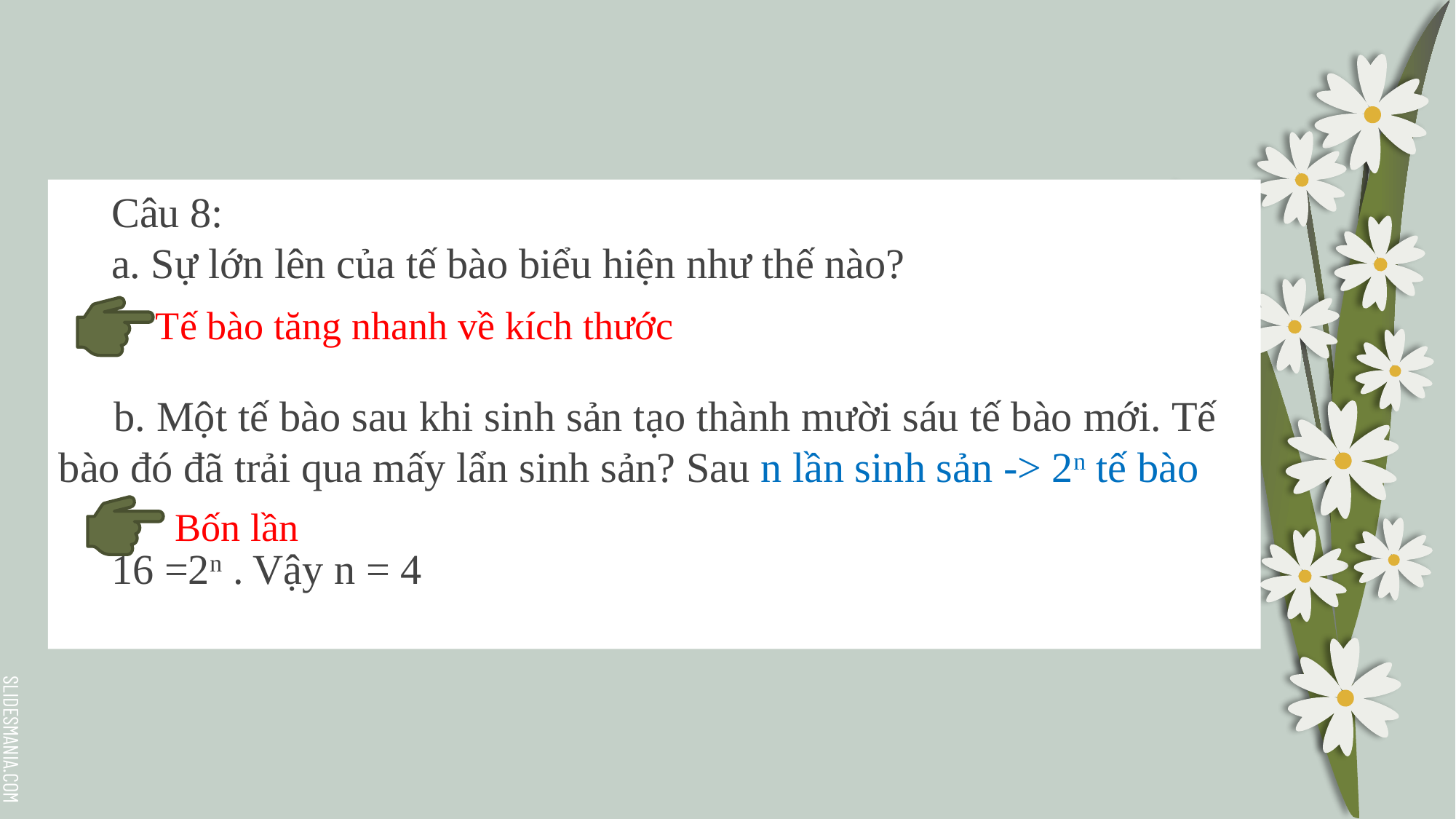

Câu 8:
     a. Sự lớn lên của tế bào biểu hiện như thế nào?

     b. Một tế bào sau khi sinh sản tạo thành mười sáu tế bào mới. Tế    bào đó đã trải qua mấy lẩn sinh sản? Sau n lần sinh sản -> 2n tế bào

     16 =2n . Vậy n = 4

   Tế bào tăng nhanh về kích thước

Bốn lần